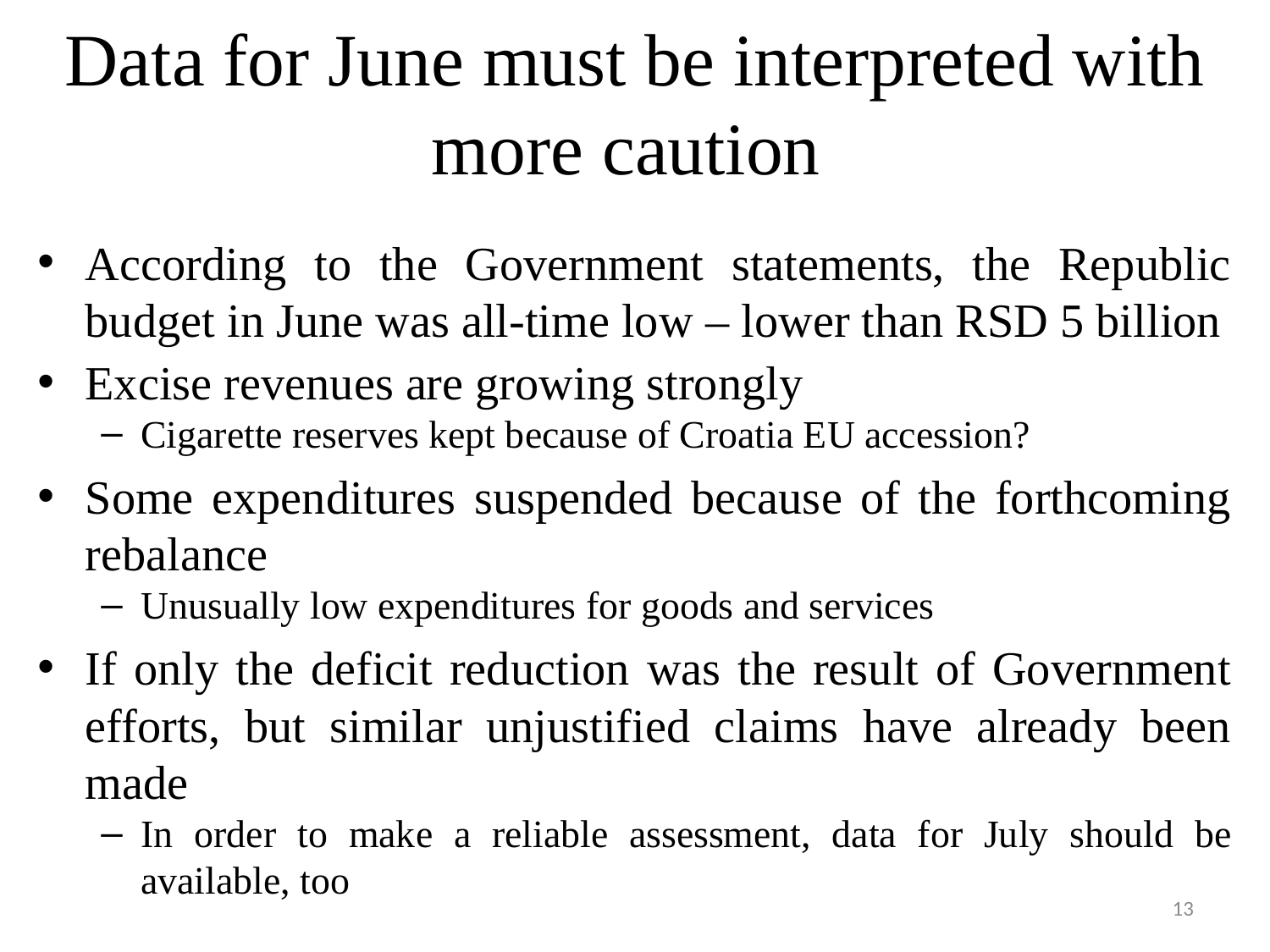

# Data for June must be interpreted with more caution
According to the Government statements, the Republic budget in June was all-time low – lower than RSD 5 billion
Excise revenues are growing strongly
Cigarette reserves kept because of Croatia EU accession?
Some expenditures suspended because of the forthcoming rebalance
Unusually low expenditures for goods and services
If only the deficit reduction was the result of Government efforts, but similar unjustified claims have already been made
In order to make a reliable assessment, data for July should be available, too
13